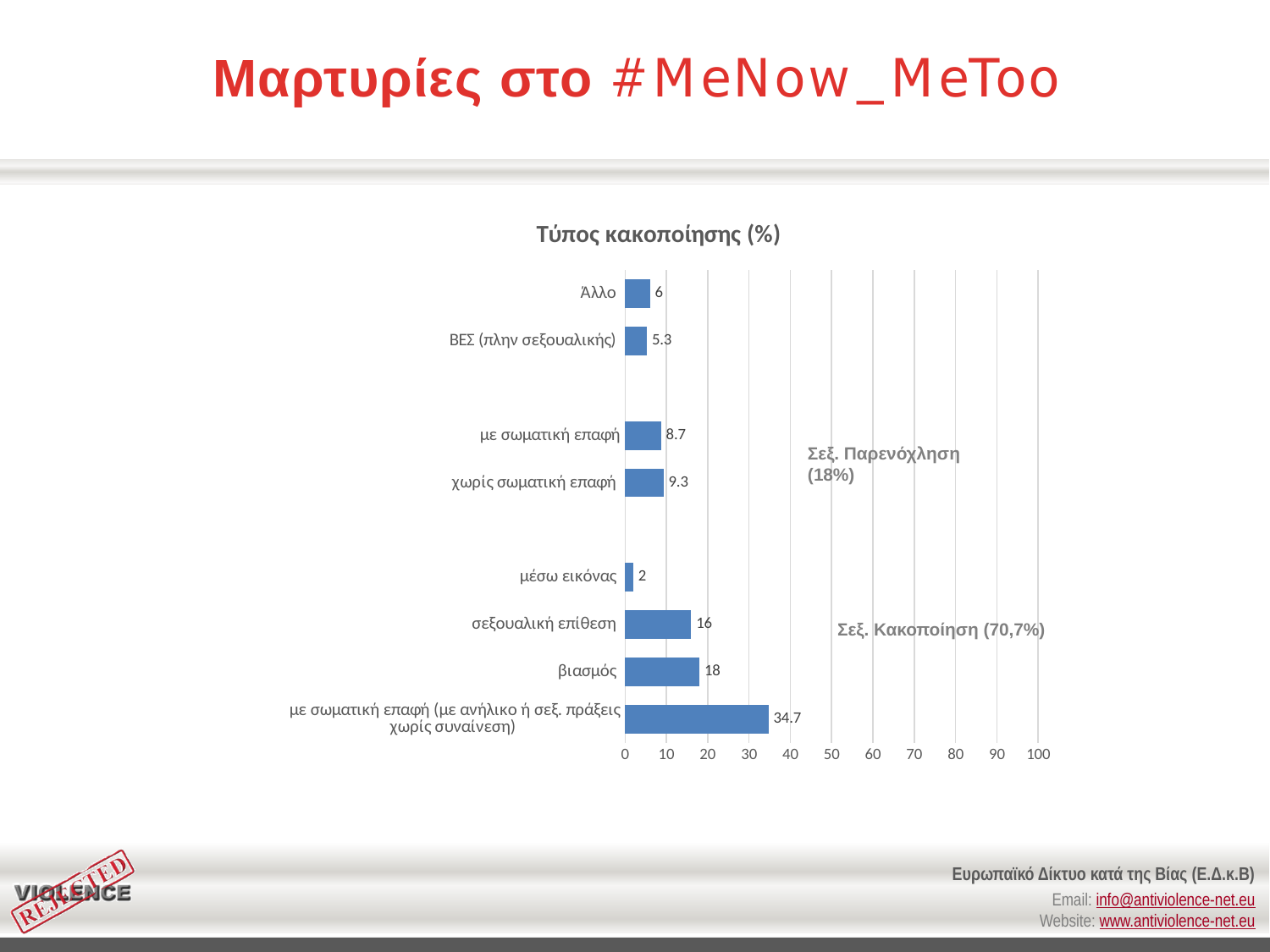

# Μαρτυρίες στο #MeNow_MeToo

### Chart: Τύπος κακοποίησης (%)

| Category | Percent |
|---|---|
| με σωματική επαφή (με ανήλικο ή σεξ. πράξεις χωρίς συναίνεση)  | 34.7 |
| βιασμός  | 18.0 |
| σεξουαλική επίθεση  | 16.0 |
| μέσω εικόνας  | 2.0 |
|  | None |
| χωρίς σωματική επαφή  | 9.3 |
| με σωματική επαφή | 8.7 |
|  | None |
| ΒΕΣ (πλην σεξουαλικής)  | 5.3 |
| Άλλο  | 6.0 |
Σεξ. Παρενόχληση (18%)
Σεξ. Κακοποίηση (70,7%)